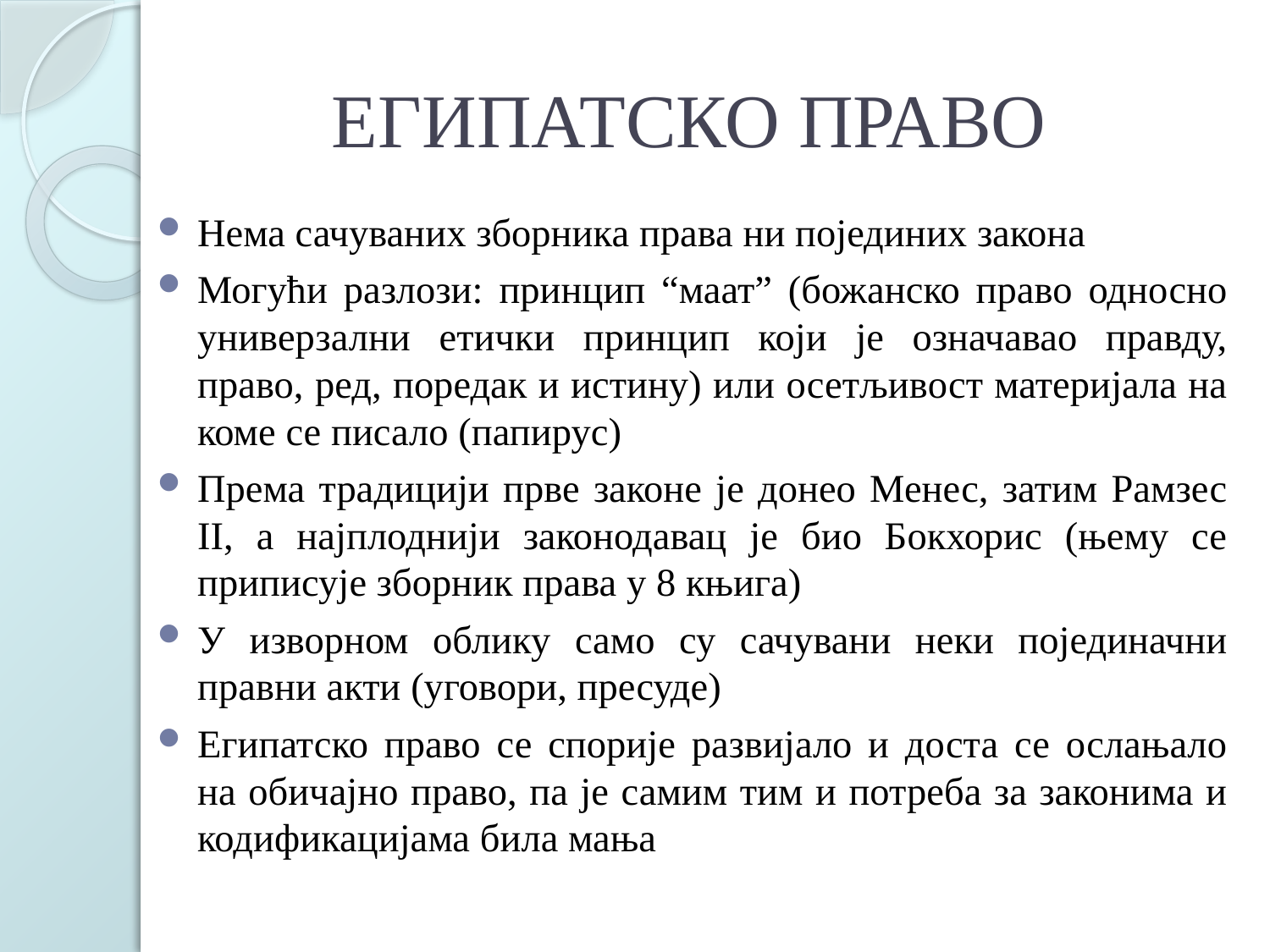

# ЕГИПАТСКО ПРАВО
Нема сачуваних зборника права ни појединих закона
Могући разлози: принцип “маат” (божанско право односно универзални етички принцип који је означавао правду, право, ред, поредак и истину) или осетљивост материјала на коме се писало (папирус)
Према традицији прве законе је донео Менес, затим Рамзес ІІ, а најплоднији законодавац је био Бокхорис (њему се приписује зборник права у 8 књига)
У изворном облику само су сачувани неки појединачни правни акти (уговори, пресуде)
Египатско право се спорије развијало и доста се ослањало на обичајно право, па је самим тим и потреба за законима и кодификацијама била мања